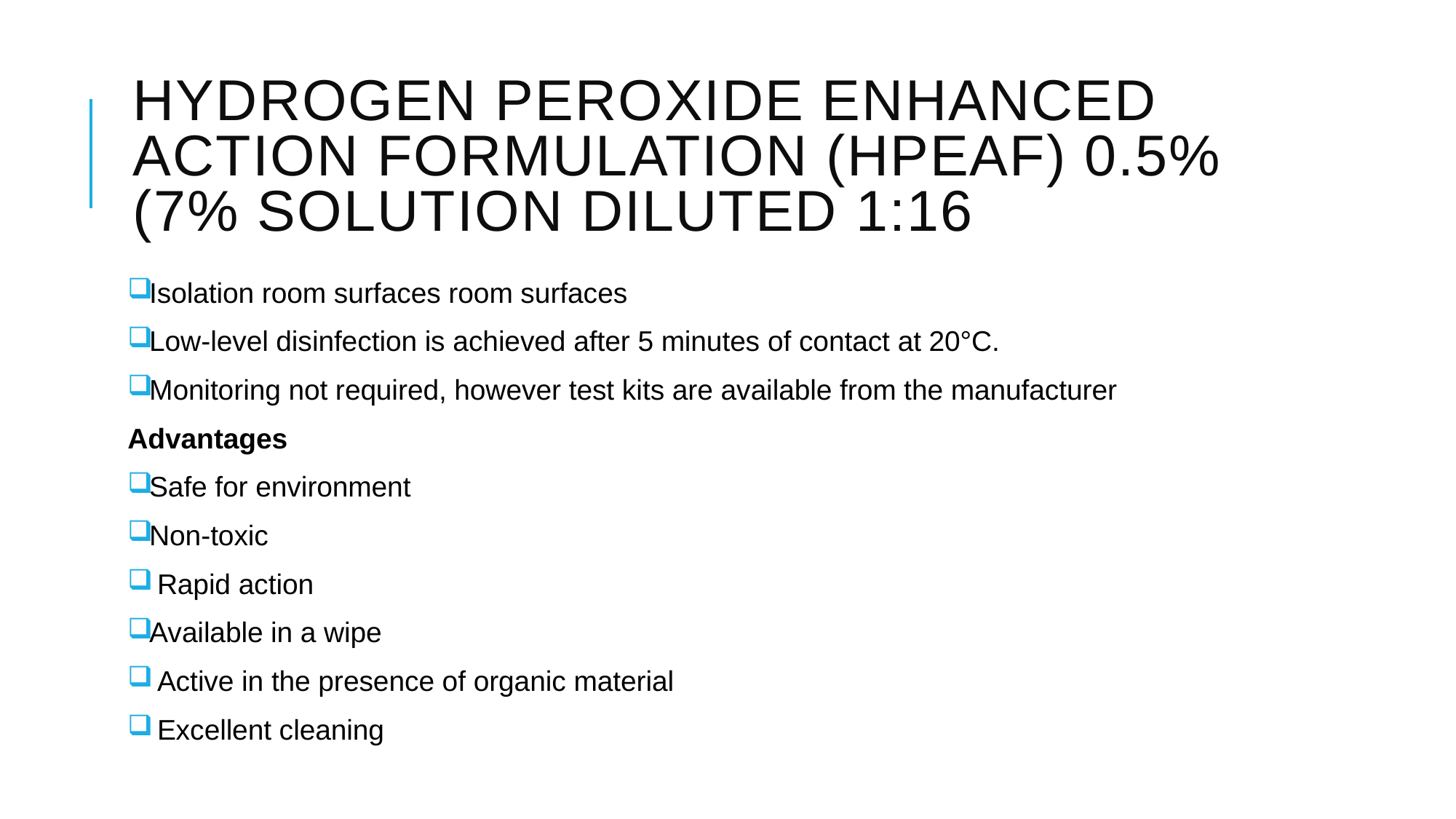

# Hydrogen peroxide enhanced action formulation (HPEAF) 0.5% (7% solution diluted 1:16
Isolation room surfaces room surfaces
Low-level disinfection is achieved after 5 minutes of contact at 20°C.
Monitoring not required, however test kits are available from the manufacturer
Advantages
Safe for environment
Non-toxic
 Rapid action
Available in a wipe
 Active in the presence of organic material
 Excellent cleaning